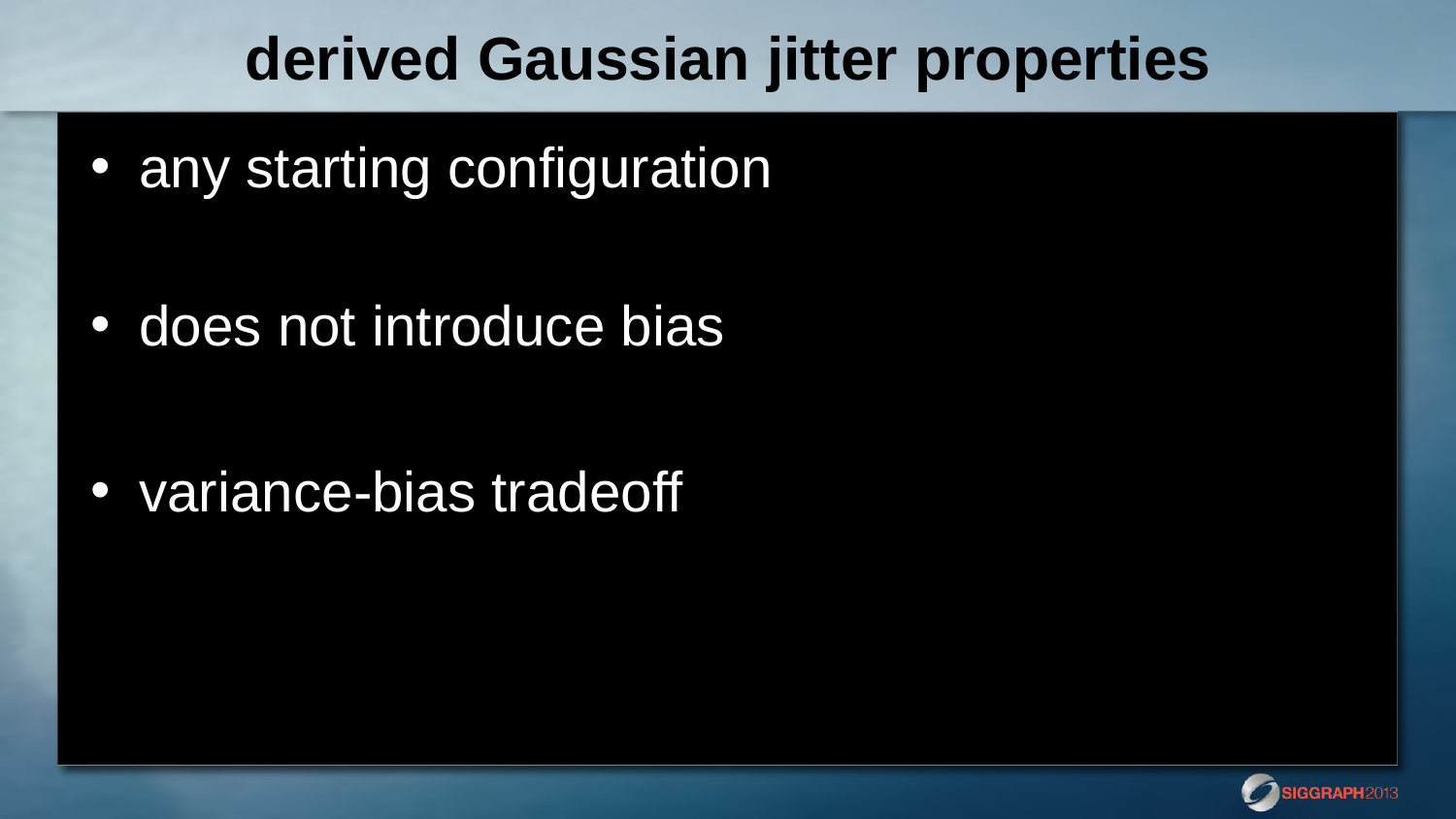

# derived Gaussian jitter properties

any starting configuration

does not introduce bias

variance-bias tradeoff